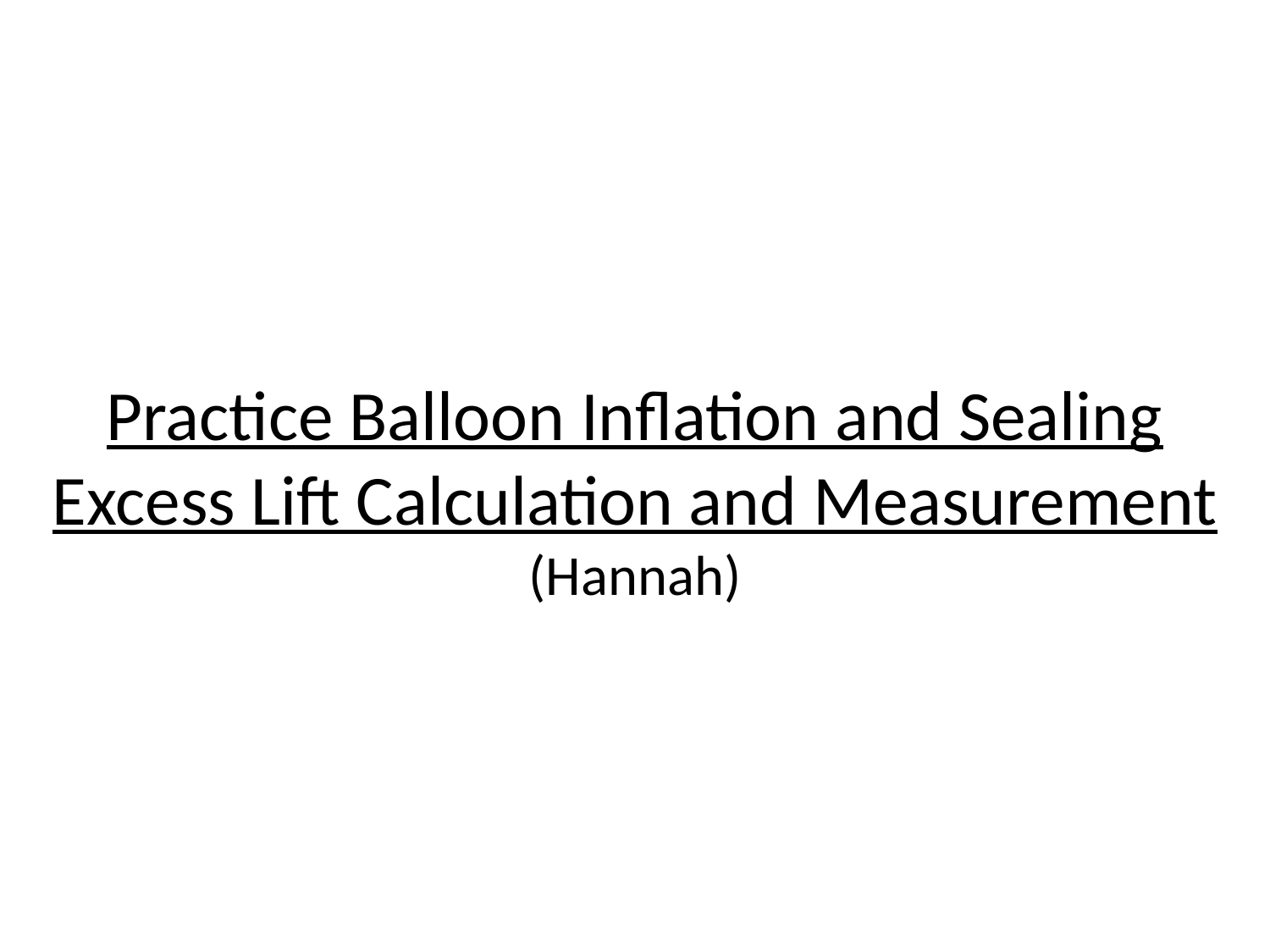

# Practice Balloon Inflation and Sealing Excess Lift Calculation and Measurement (Hannah)